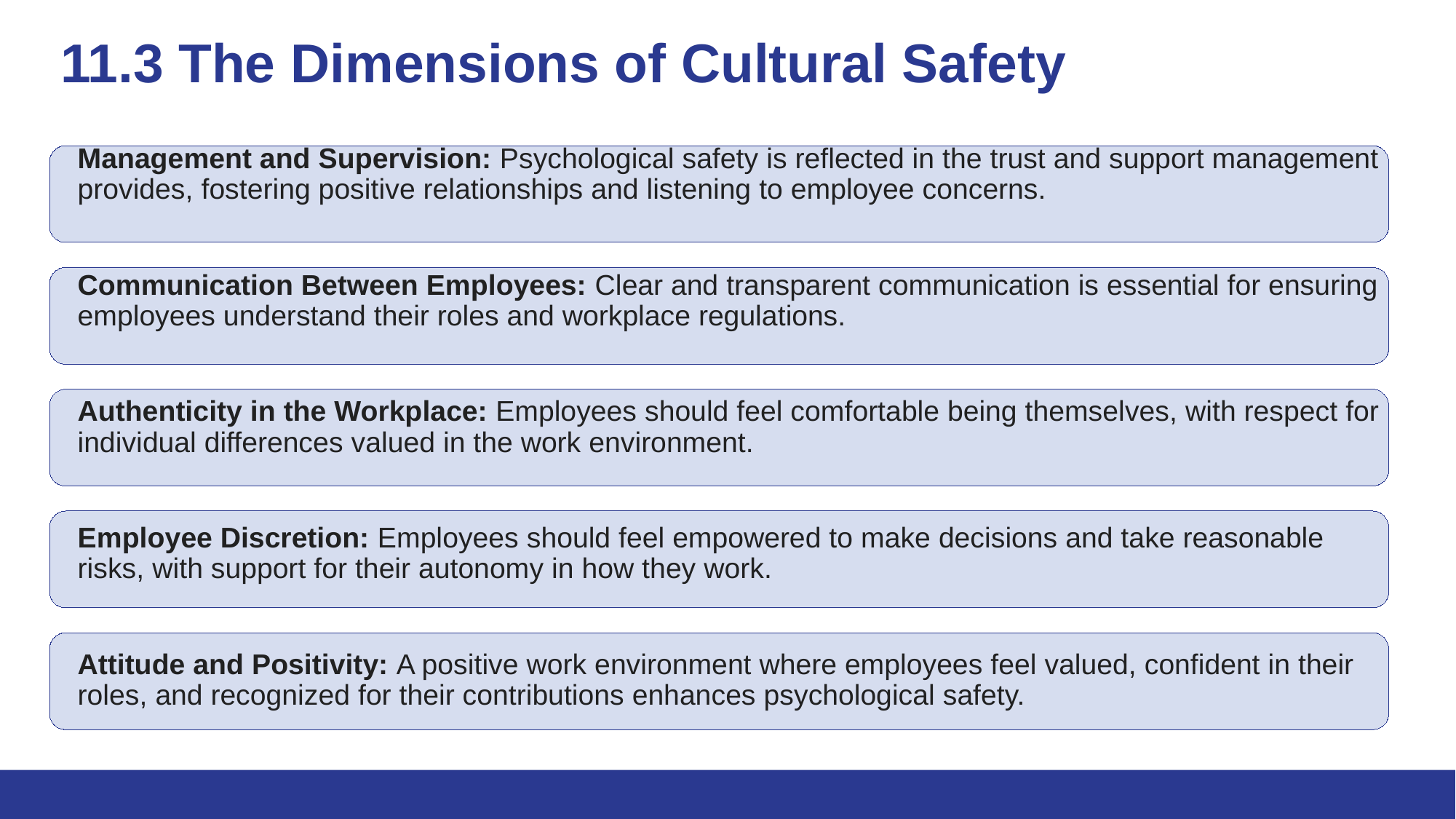

# 11.3 The Dimensions of Cultural Safety
Management and Supervision: Psychological safety is reflected in the trust and support management provides, fostering positive relationships and listening to employee concerns.

Communication Between Employees: Clear and transparent communication is essential for ensuring employees understand their roles and workplace regulations.

Authenticity in the Workplace: Employees should feel comfortable being themselves, with respect for individual differences valued in the work environment.

Employee Discretion: Employees should feel empowered to make decisions and take reasonable risks, with support for their autonomy in how they work.

Attitude and Positivity: A positive work environment where employees feel valued, confident in their roles, and recognized for their contributions enhances psychological safety.